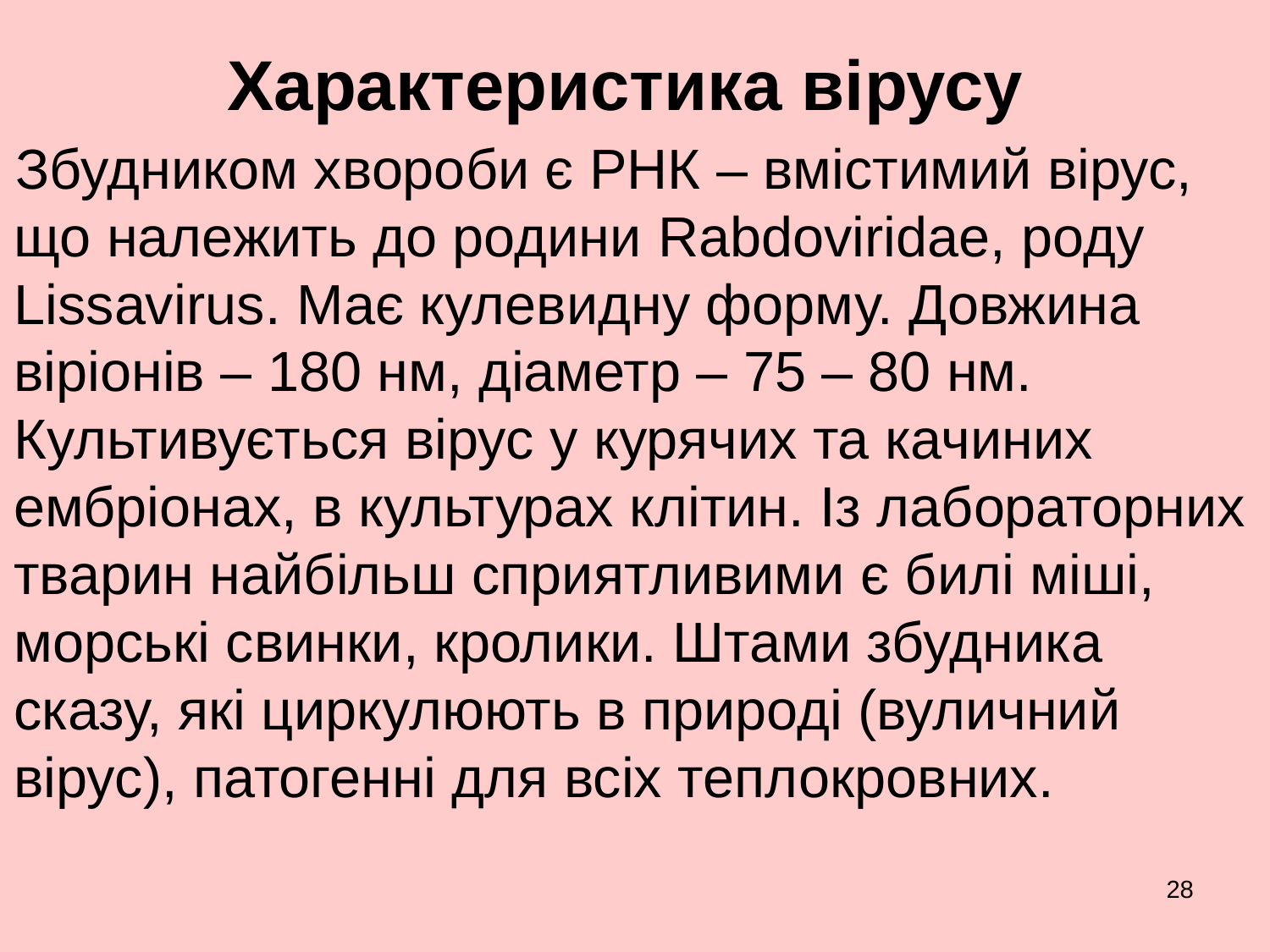

# Характеристика вірусу
Збудником хвороби є РНК – вмістимий вірус, що належить до родини Rabdoviridae, роду Lissavirus. Має кулевидну форму. Довжина віріонів – 180 нм, діаметр – 75 – 80 нм. Культивується вірус у курячих та качиних ембріонах, в культурах клітин. Із лабораторних тварин найбільш сприятливими є билі міші, морські свинки, кролики. Штами збудника сказу, які циркулюють в природі (вуличний вірус), патогенні для всіх теплокровних.
28